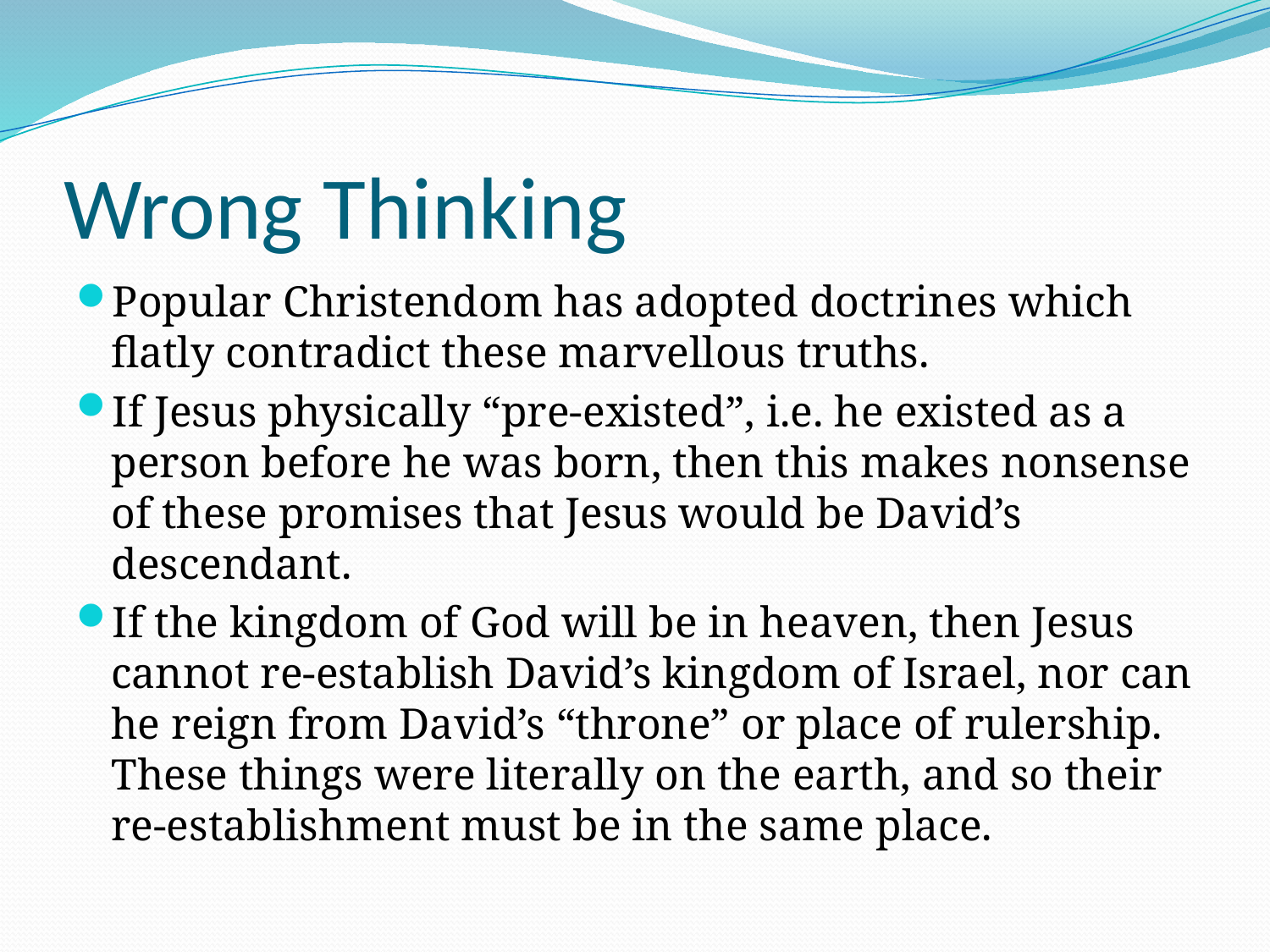

# Wrong Thinking
Popular Christendom has adopted doctrines which flatly contradict these marvellous truths.
If Jesus physically “pre-existed”, i.e. he existed as a person before he was born, then this makes nonsense of these promises that Jesus would be David’s descendant.
If the kingdom of God will be in heaven, then Jesus cannot re-establish David’s kingdom of Israel, nor can he reign from David’s “throne” or place of rulership. These things were literally on the earth, and so their re-establishment must be in the same place.